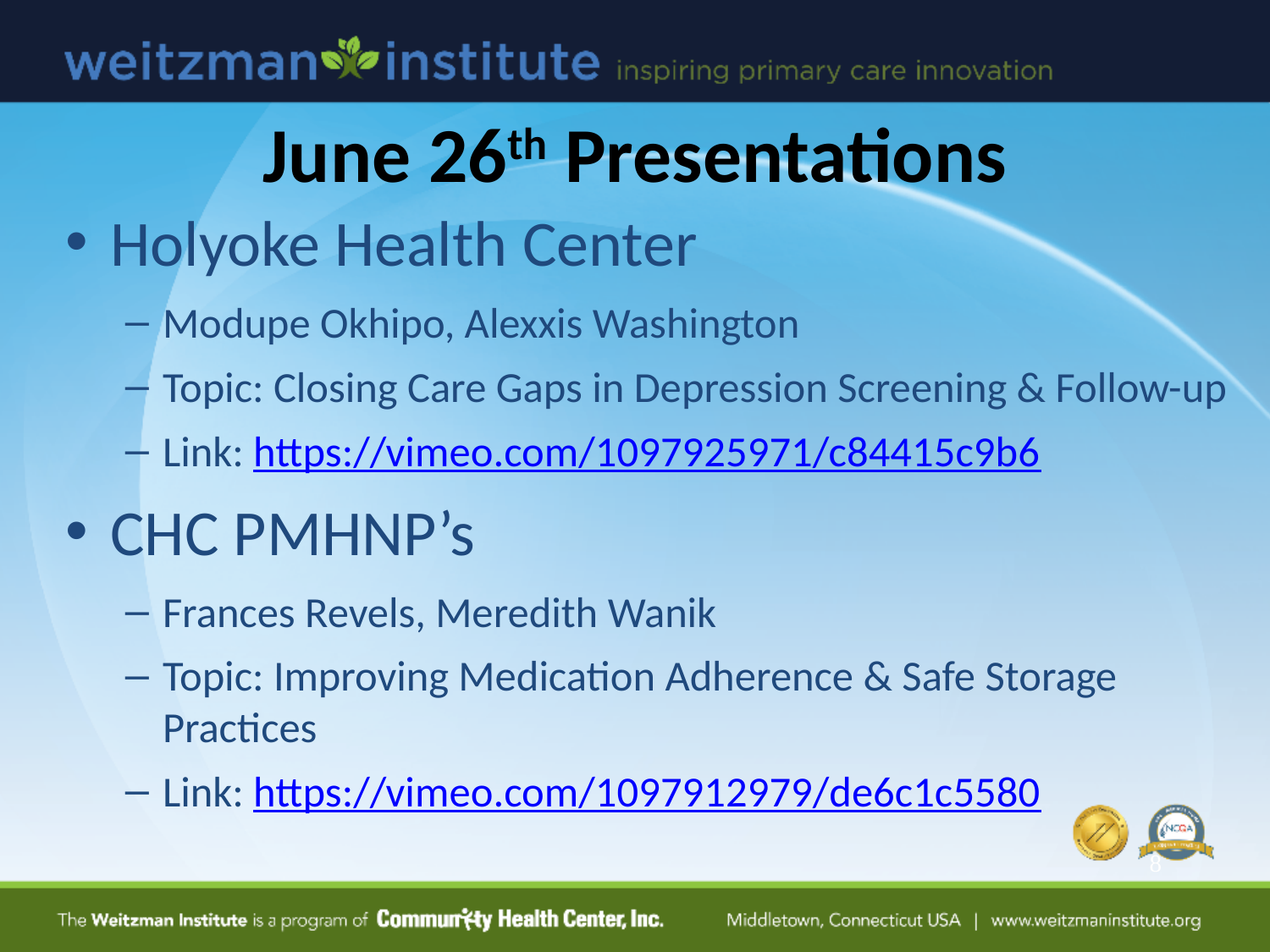

# June 26th Presentations
Holyoke Health Center
Modupe Okhipo, Alexxis Washington
Topic: Closing Care Gaps in Depression Screening & Follow-up
Link: https://vimeo.com/1097925971/c84415c9b6
CHC PMHNP’s
Frances Revels, Meredith Wanik
Topic: Improving Medication Adherence & Safe Storage Practices
Link: https://vimeo.com/1097912979/de6c1c5580
8